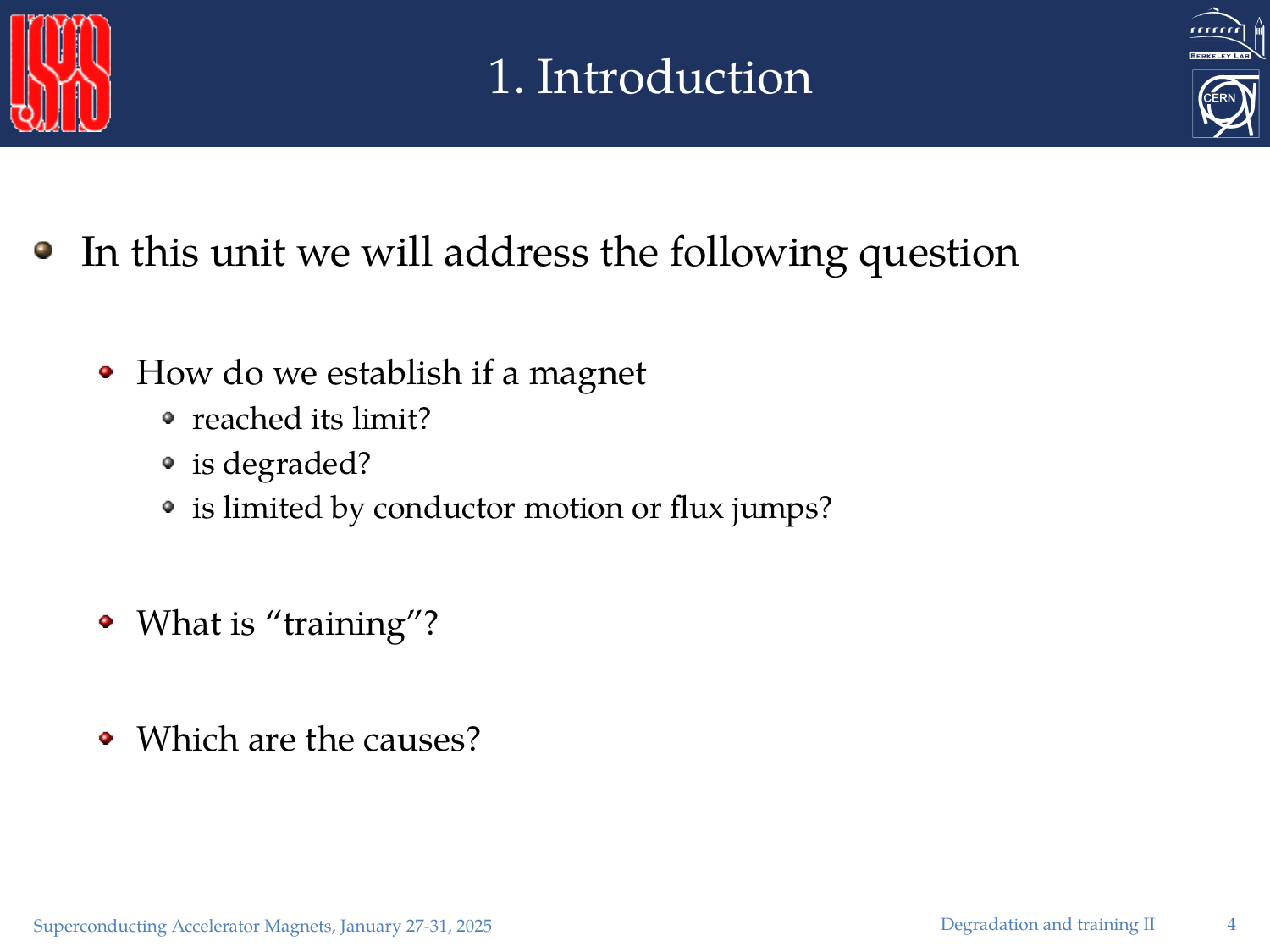

# 1. Introduction

In this unit we will address the following question

How do we establish if a magnet
reached its limit?
is degraded?
is limited by conductor motion or flux jumps?

What is “training”?

Which are the causes?

Degradation and training II
4
Superconducting Accelerator Magnets, January 27-31, 2025